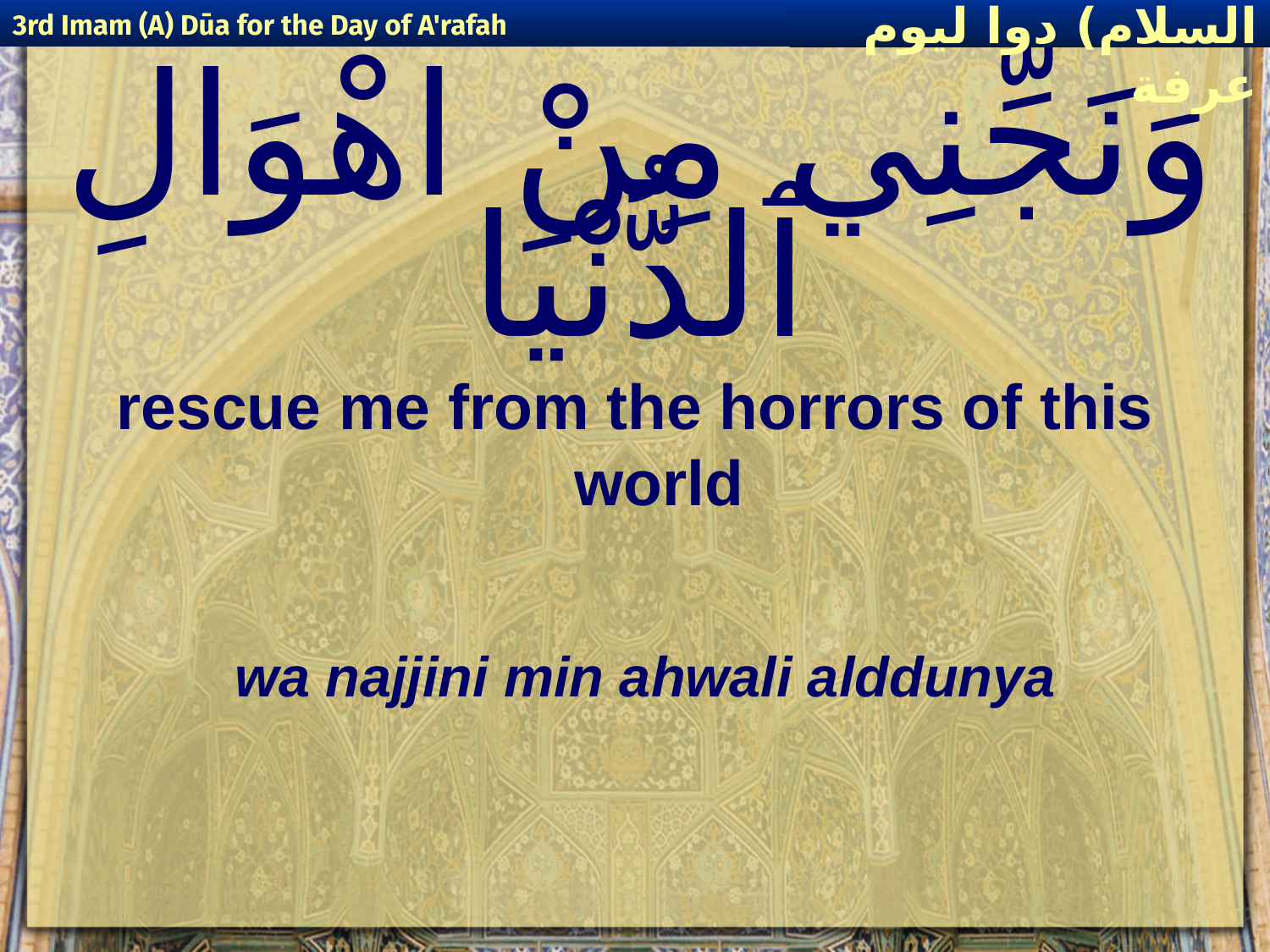

3rd Imam (A) Dūa for the Day of A'rafah
إمام حسين(عليه السلام) دوا ليوم عرفة
# وَنَجِّنِي مِنْ اهْوَالِ ٱلدُّنْيَا
rescue me from the horrors of this world
wa najjini min ahwali alddunya